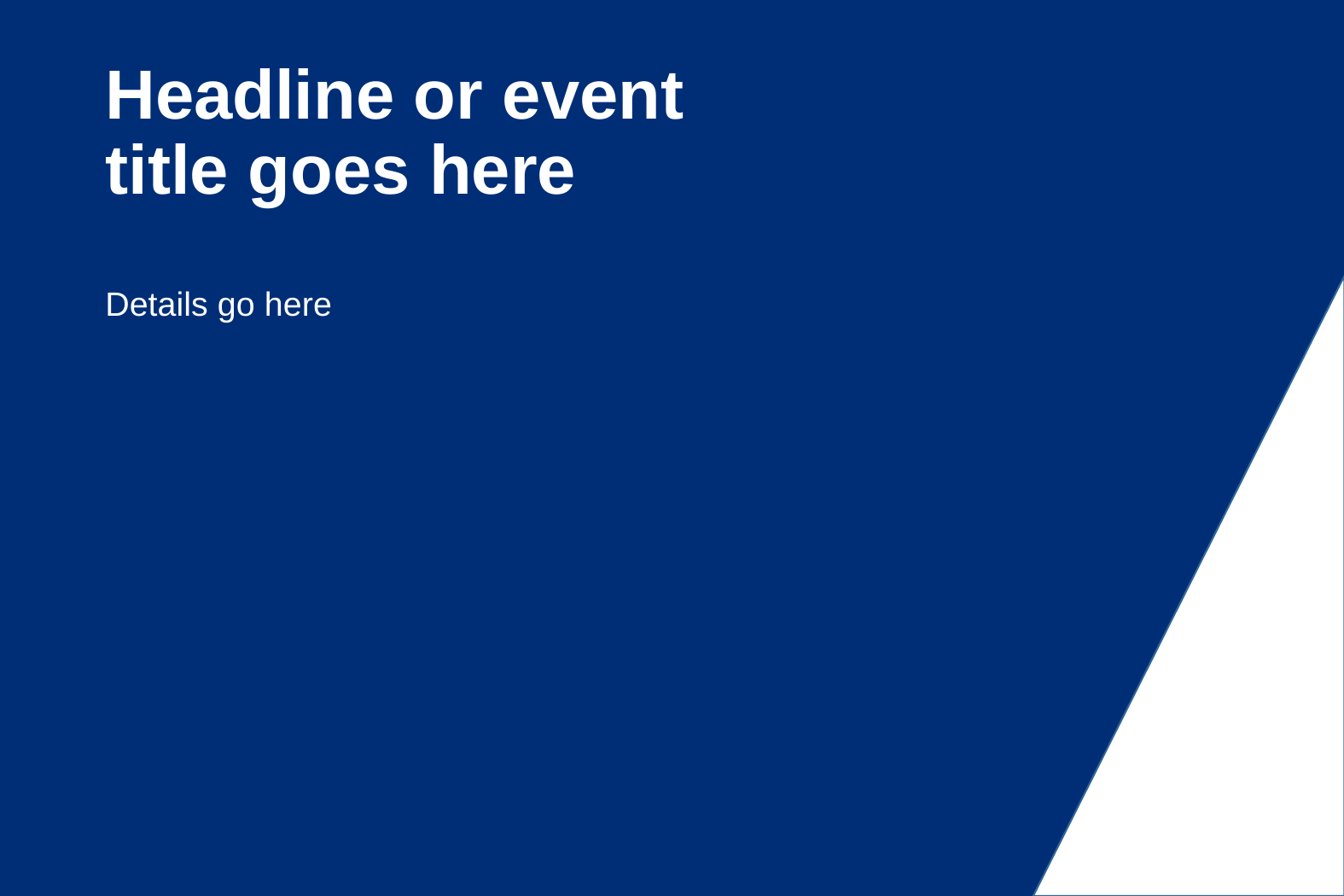

# Headline or event title goes here
Details go here